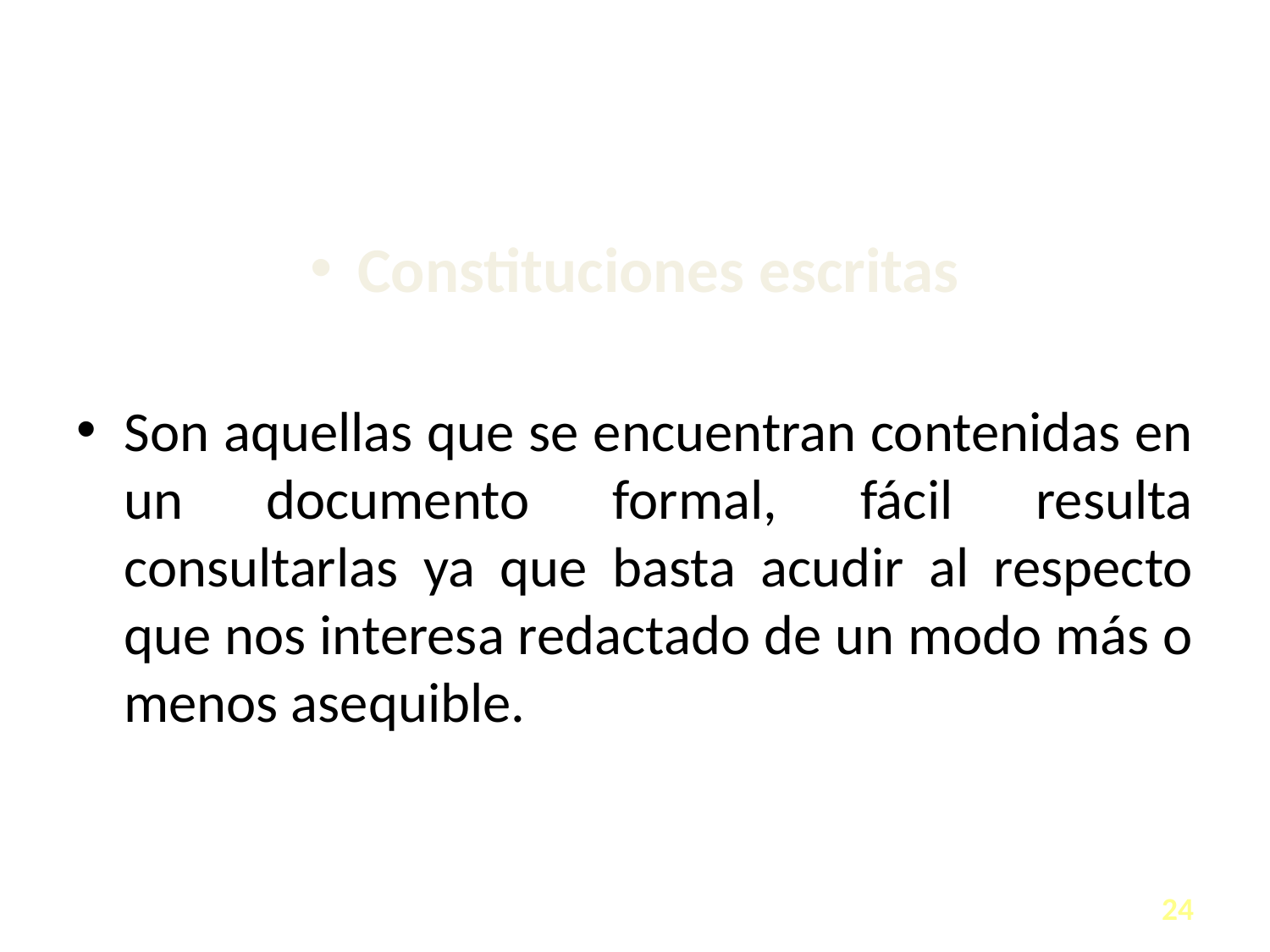

#
Constituciones escritas

Son aquellas que se encuentran contenidas en un documento formal, fácil resulta consultarlas ya que basta acudir al respecto que nos interesa redactado de un modo más o menos asequible.

24